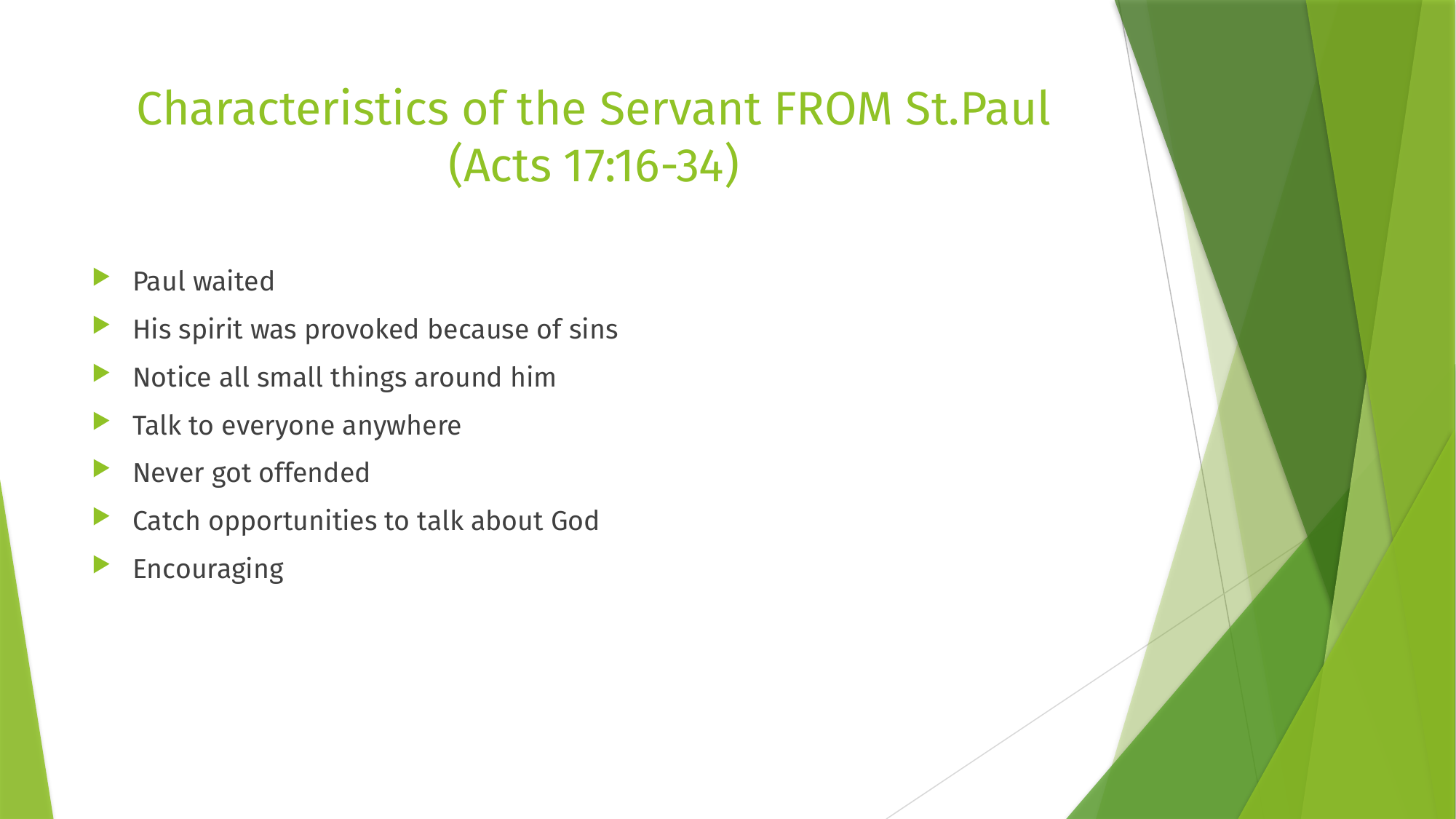

# Characteristics of the Servant FROM St.Paul (Acts 17:16-34)
Paul waited
His spirit was provoked because of sins
Notice all small things around him
Talk to everyone anywhere
Never got offended
Catch opportunities to talk about God
Encouraging